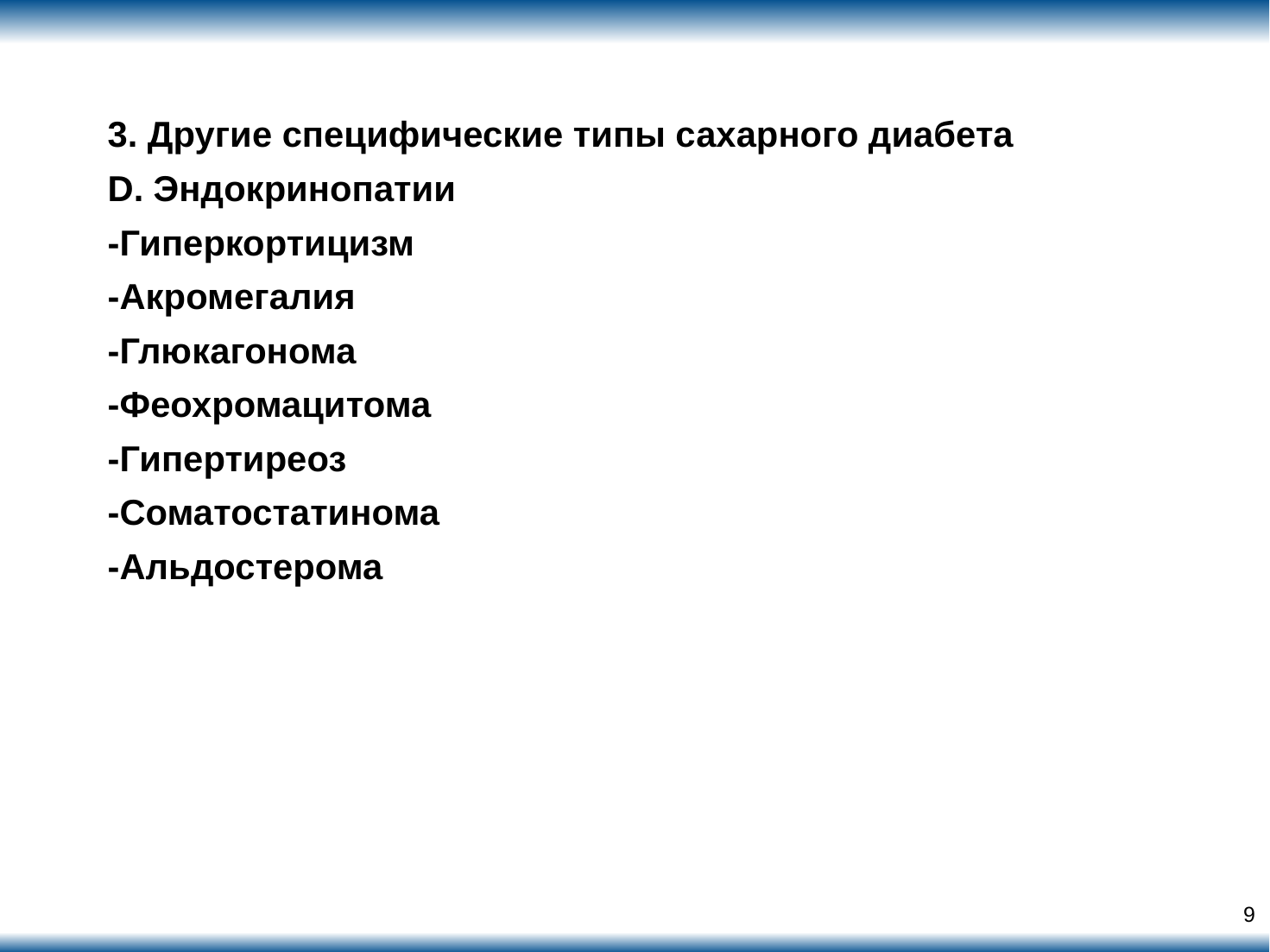

3. Другие специфические типы сахарного диабета
D. Эндокринопатии
-Гиперкортицизм
-Акромегалия
-Глюкагонома
-Феохромацитома
-Гипертиреоз
-Соматостатинома
-Альдостерома

9